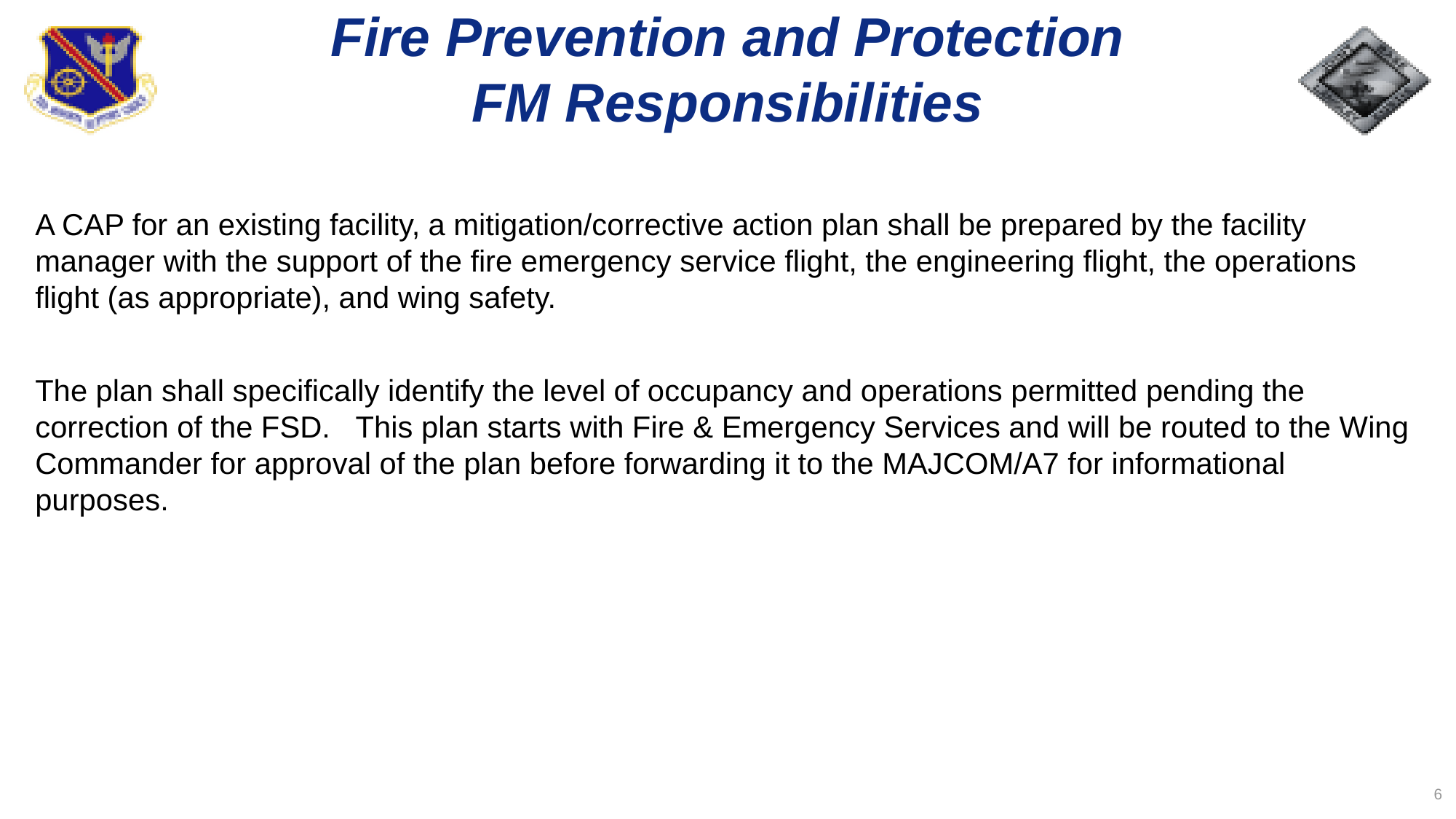

# Fire Prevention and Protection FM Responsibilities

A CAP for an existing facility, a mitigation/corrective action plan shall be prepared by the facility manager with the support of the fire emergency service flight, the engineering flight, the operations flight (as appropriate), and wing safety.

The plan shall specifically identify the level of occupancy and operations permitted pending the correction of the FSD.   This plan starts with Fire & Emergency Services and will be routed to the Wing Commander for approval of the plan before forwarding it to the MAJCOM/A7 for informational purposes.

6